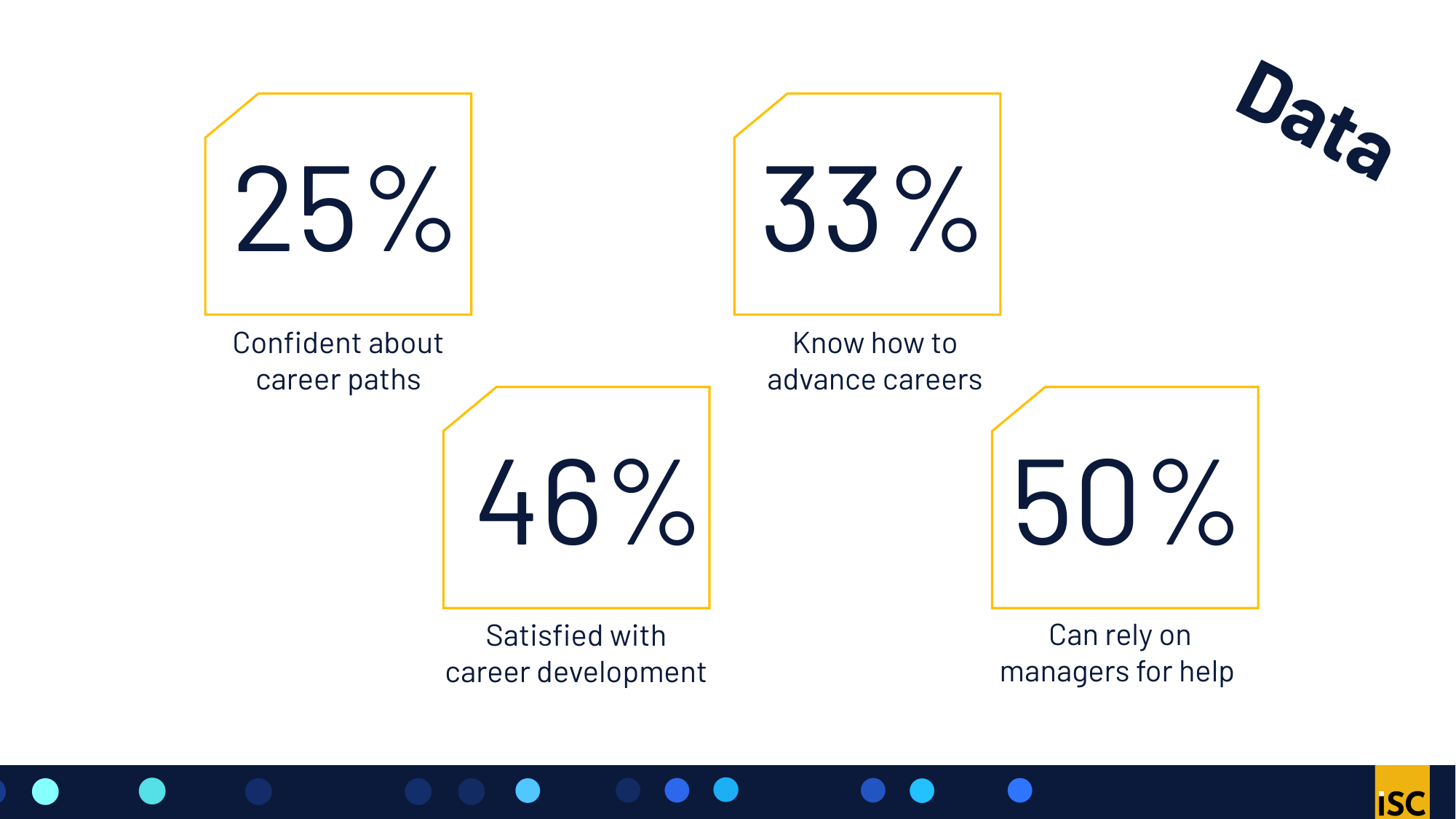

25%
33%
Data
Confident about career paths
Know how to advance careers

46%
50%
Can rely on managers for help
Satisfied with career development